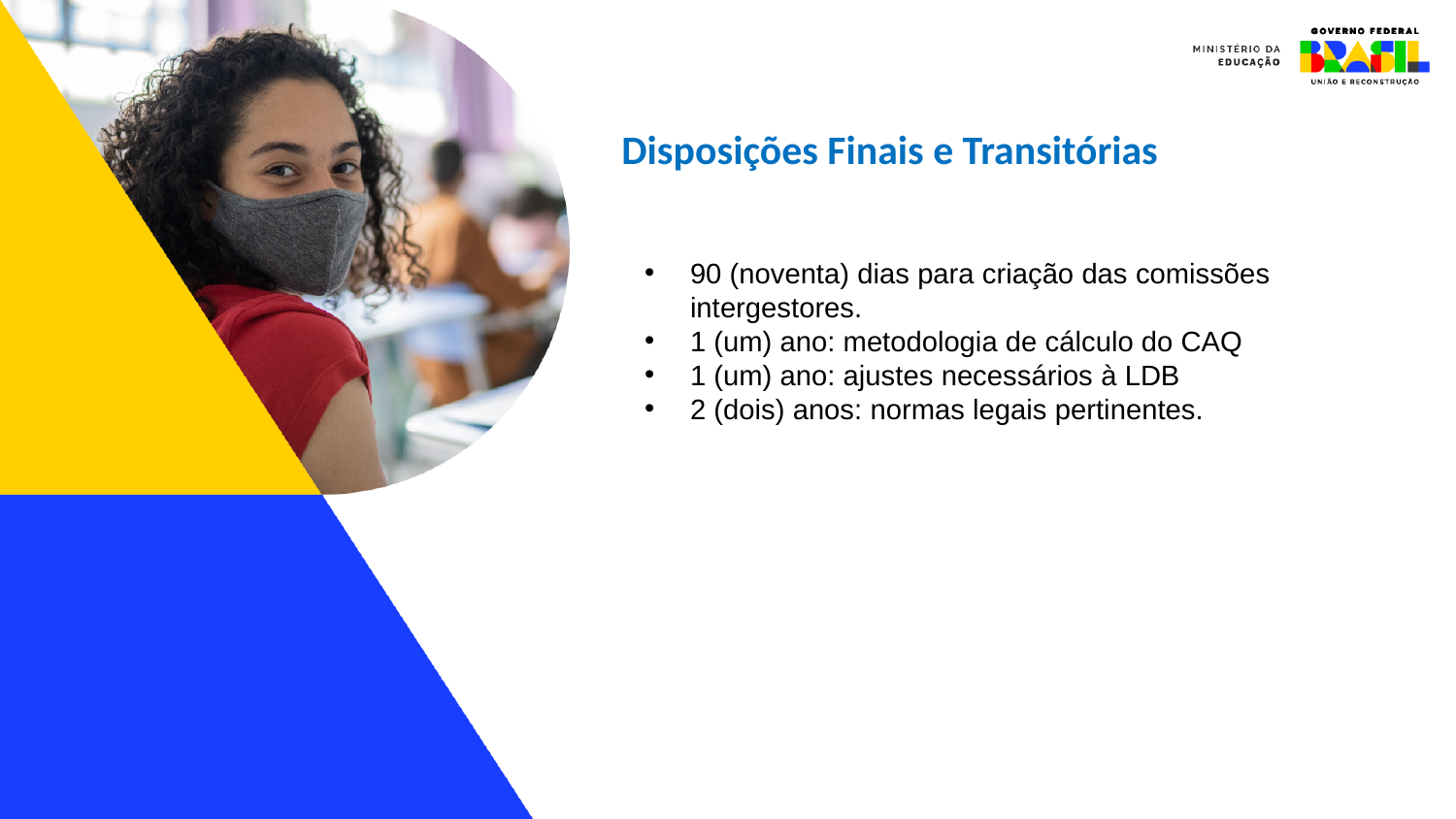

Disposições Finais e Transitórias
90 (noventa) dias para criação das comissões intergestores.
1 (um) ano: metodologia de cálculo do CAQ
1 (um) ano: ajustes necessários à LDB
2 (dois) anos: normas legais pertinentes.